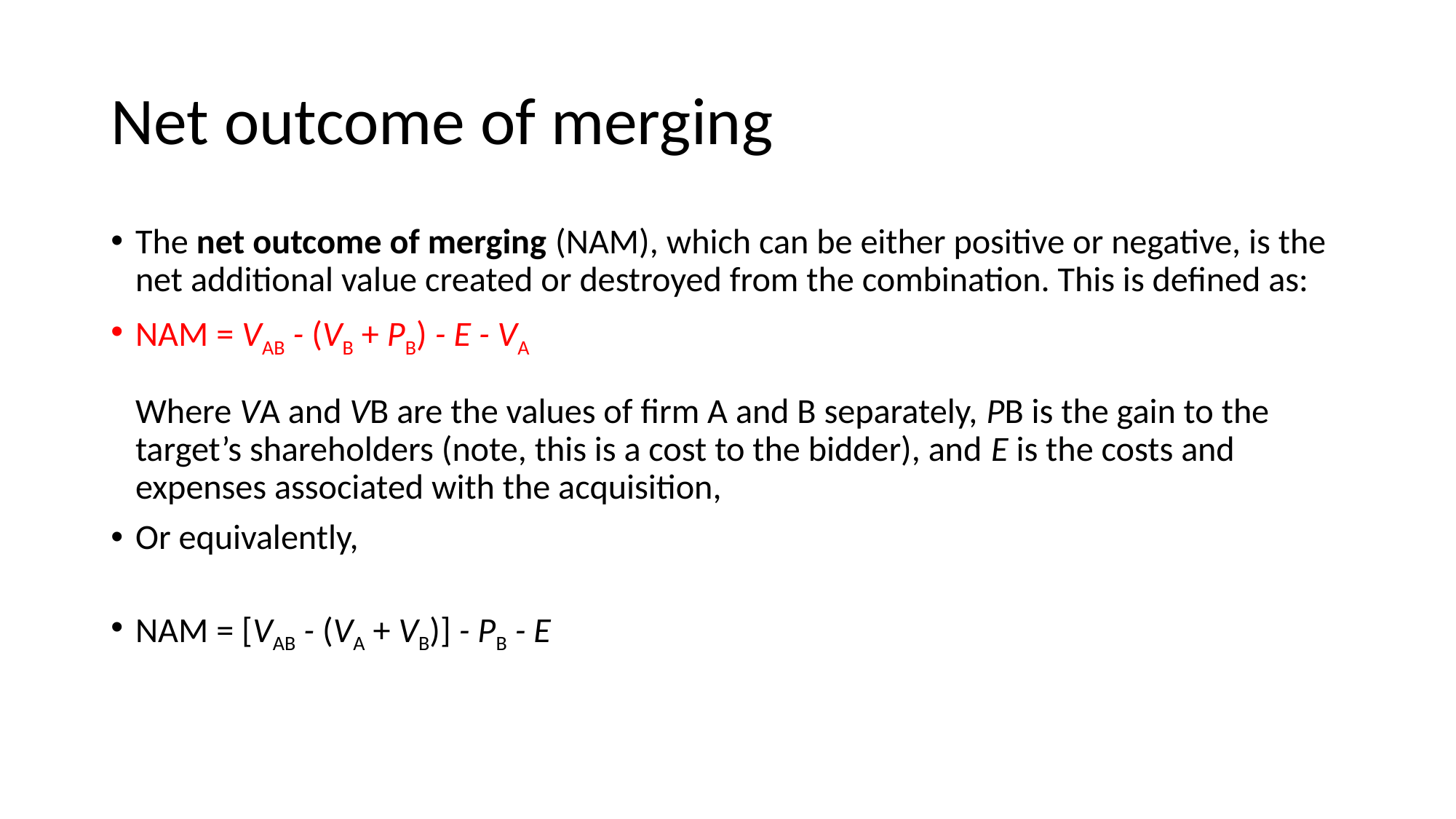

# Net outcome of merging
The net outcome of merging (NAM), which can be either positive or negative, is the net additional value created or destroyed from the combination. This is defined as:
NAM = VAB - (VB + PB) - E - VA
Where VA and VB are the values of firm A and B separately, PB is the gain to the target’s shareholders (note, this is a cost to the bidder), and E is the costs and expenses associated with the acquisition,
Or equivalently,
NAM = [VAB - (VA + VB)] - PB - E